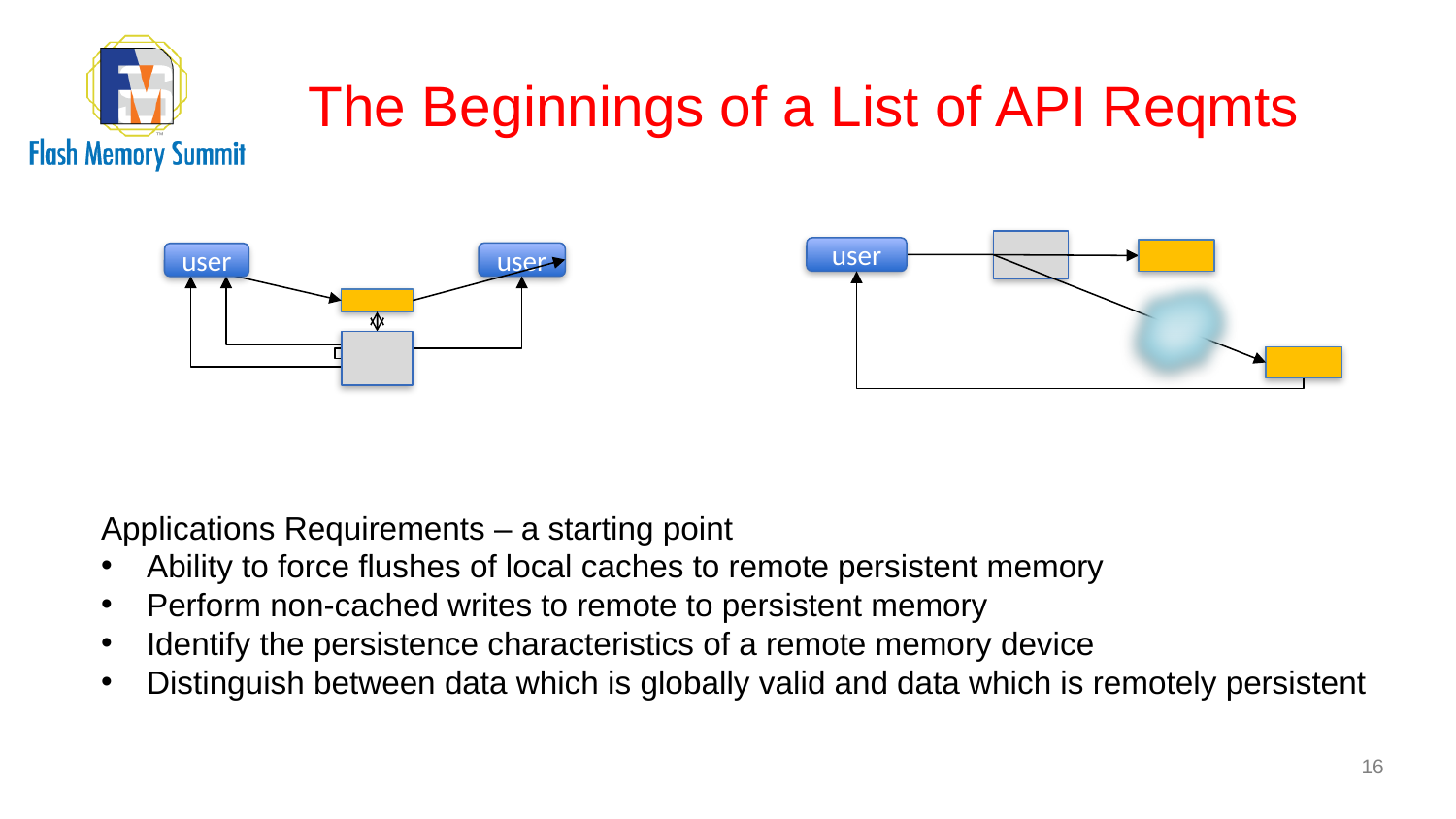

# The Beginnings of a List of API Reqmts

user

user
user

Applications Requirements – a starting point
Ability to force flushes of local caches to remote persistent memory
Perform non-cached writes to remote to persistent memory
Identify the persistence characteristics of a remote memory device
Distinguish between data which is globally valid and data which is remotely persistent
16